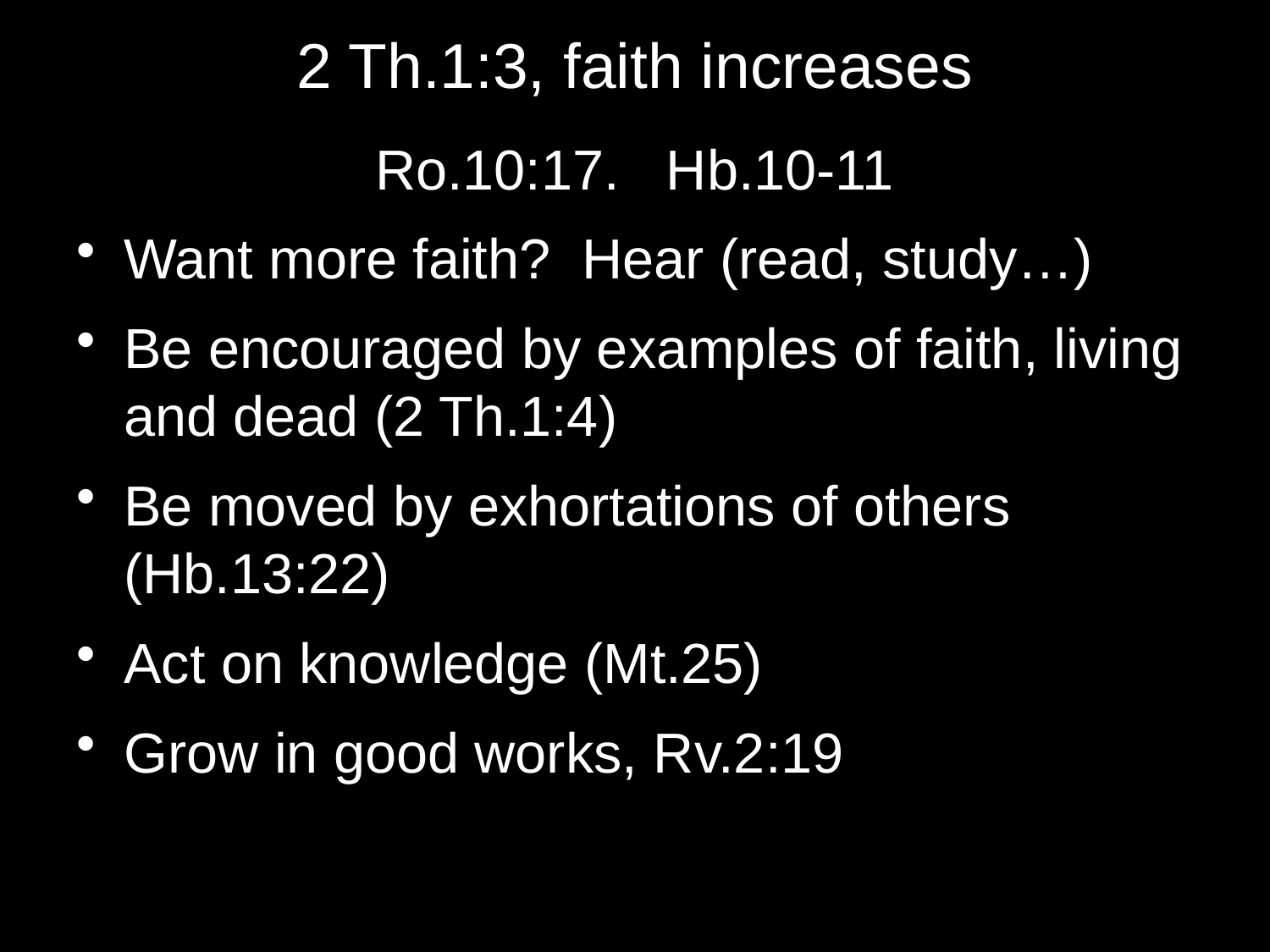

# 2 Th.1:3, faith increases
Ro.10:17.   Hb.10-11
Want more faith?  Hear (read, study…)
Be encouraged by examples of faith, living and dead (2 Th.1:4)
Be moved by exhortations of others (Hb.13:22)
Act on knowledge (Mt.25)
Grow in good works, Rv.2:19